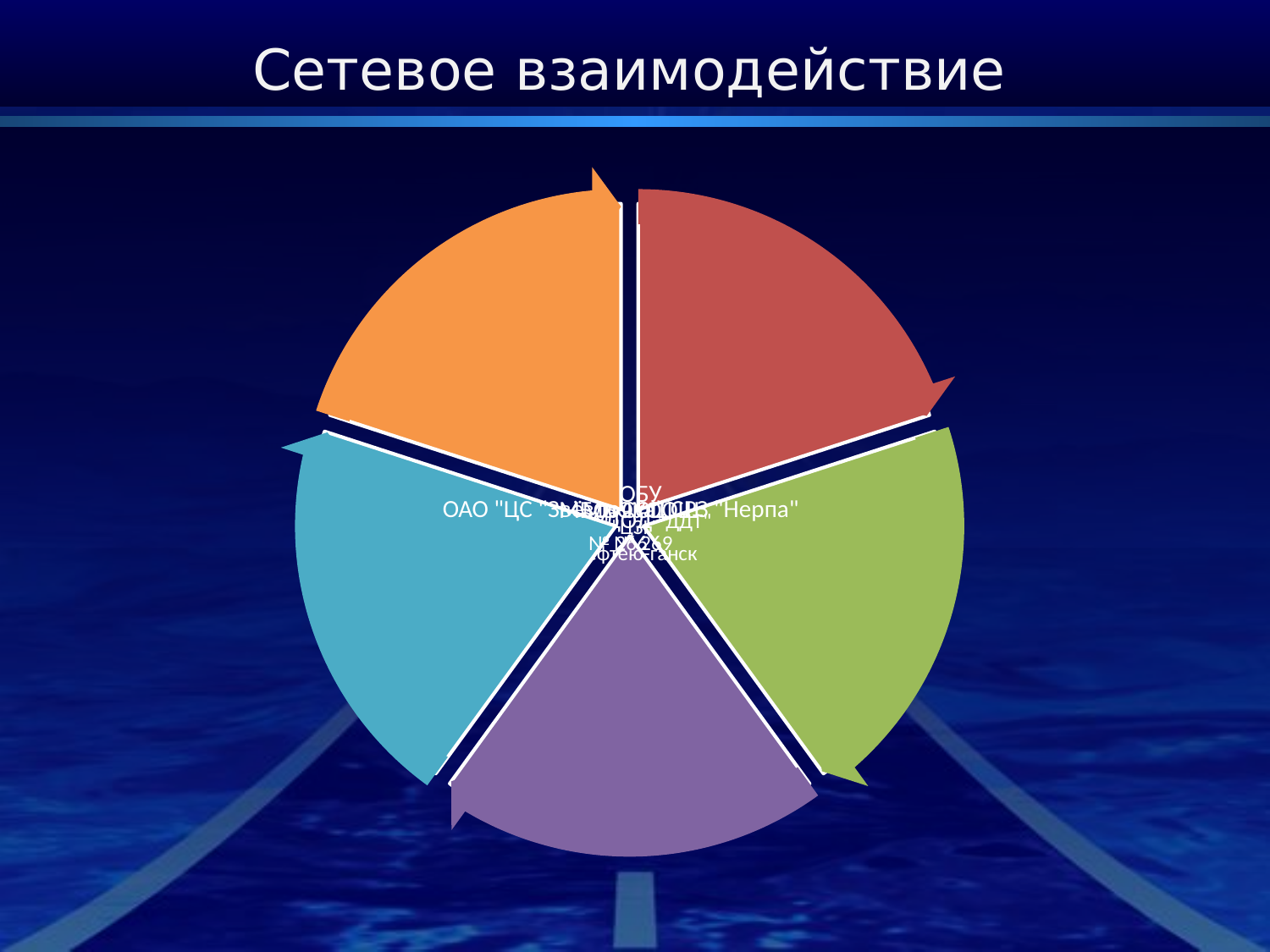

# Сетевое взаимодействие
ГОБУ
"ЦЗН"
МБОУООШ
№ 269
МБОУДОД "ДДТ"
г.Нефтею-ганск
МБОУСОШ
 № 266
ОАО "ЦС "Звёздочка" СРЗ "Нерпа"